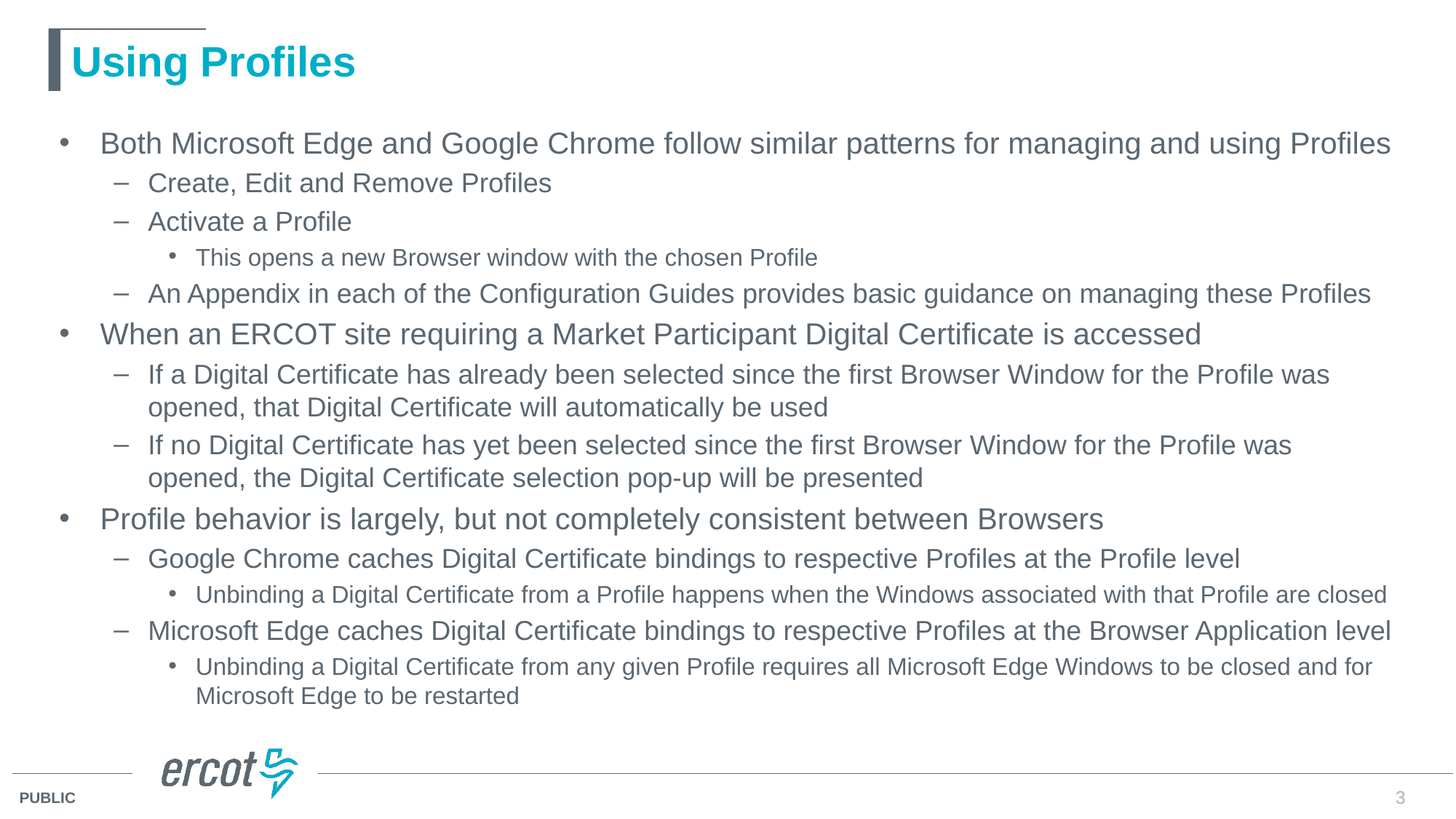

# Using Profiles
Both Microsoft Edge and Google Chrome follow similar patterns for managing and using Profiles
Create, Edit and Remove Profiles
Activate a Profile
This opens a new Browser window with the chosen Profile
An Appendix in each of the Configuration Guides provides basic guidance on managing these Profiles
When an ERCOT site requiring a Market Participant Digital Certificate is accessed
If a Digital Certificate has already been selected since the first Browser Window for the Profile was opened, that Digital Certificate will automatically be used
If no Digital Certificate has yet been selected since the first Browser Window for the Profile was opened, the Digital Certificate selection pop-up will be presented
Profile behavior is largely, but not completely consistent between Browsers
Google Chrome caches Digital Certificate bindings to respective Profiles at the Profile level
Unbinding a Digital Certificate from a Profile happens when the Windows associated with that Profile are closed
Microsoft Edge caches Digital Certificate bindings to respective Profiles at the Browser Application level
Unbinding a Digital Certificate from any given Profile requires all Microsoft Edge Windows to be closed and for Microsoft Edge to be restarted
3